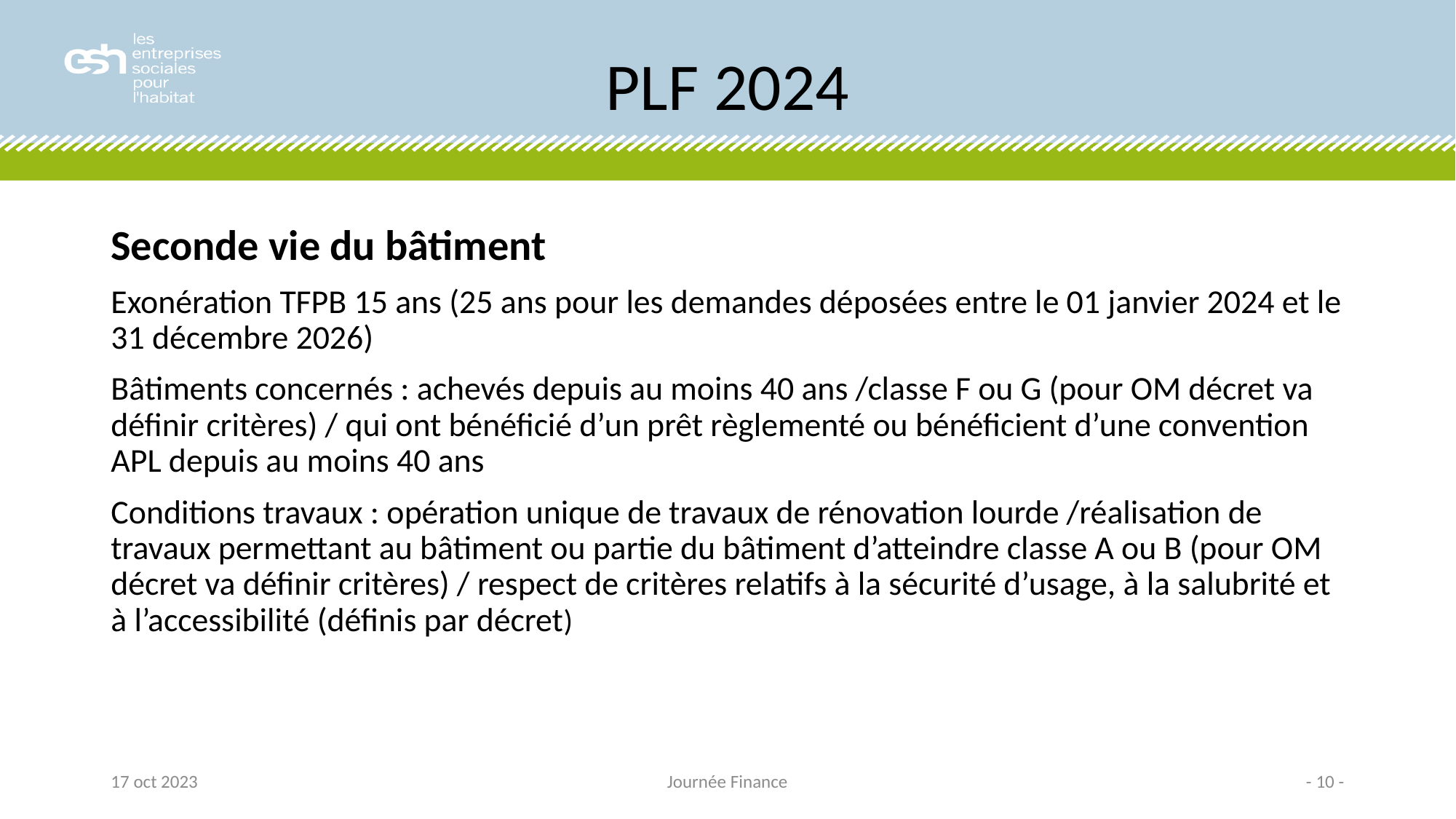

# PLF 2024
Seconde vie du bâtiment
Exonération TFPB 15 ans (25 ans pour les demandes déposées entre le 01 janvier 2024 et le 31 décembre 2026)
Bâtiments concernés : achevés depuis au moins 40 ans /classe F ou G (pour OM décret va définir critères) / qui ont bénéficié d’un prêt règlementé ou bénéficient d’une convention APL depuis au moins 40 ans
Conditions travaux : opération unique de travaux de rénovation lourde /réalisation de travaux permettant au bâtiment ou partie du bâtiment d’atteindre classe A ou B (pour OM décret va définir critères) / respect de critères relatifs à la sécurité d’usage, à la salubrité et à l’accessibilité (définis par décret)
17 oct 2023
Journée Finance
- 10 -